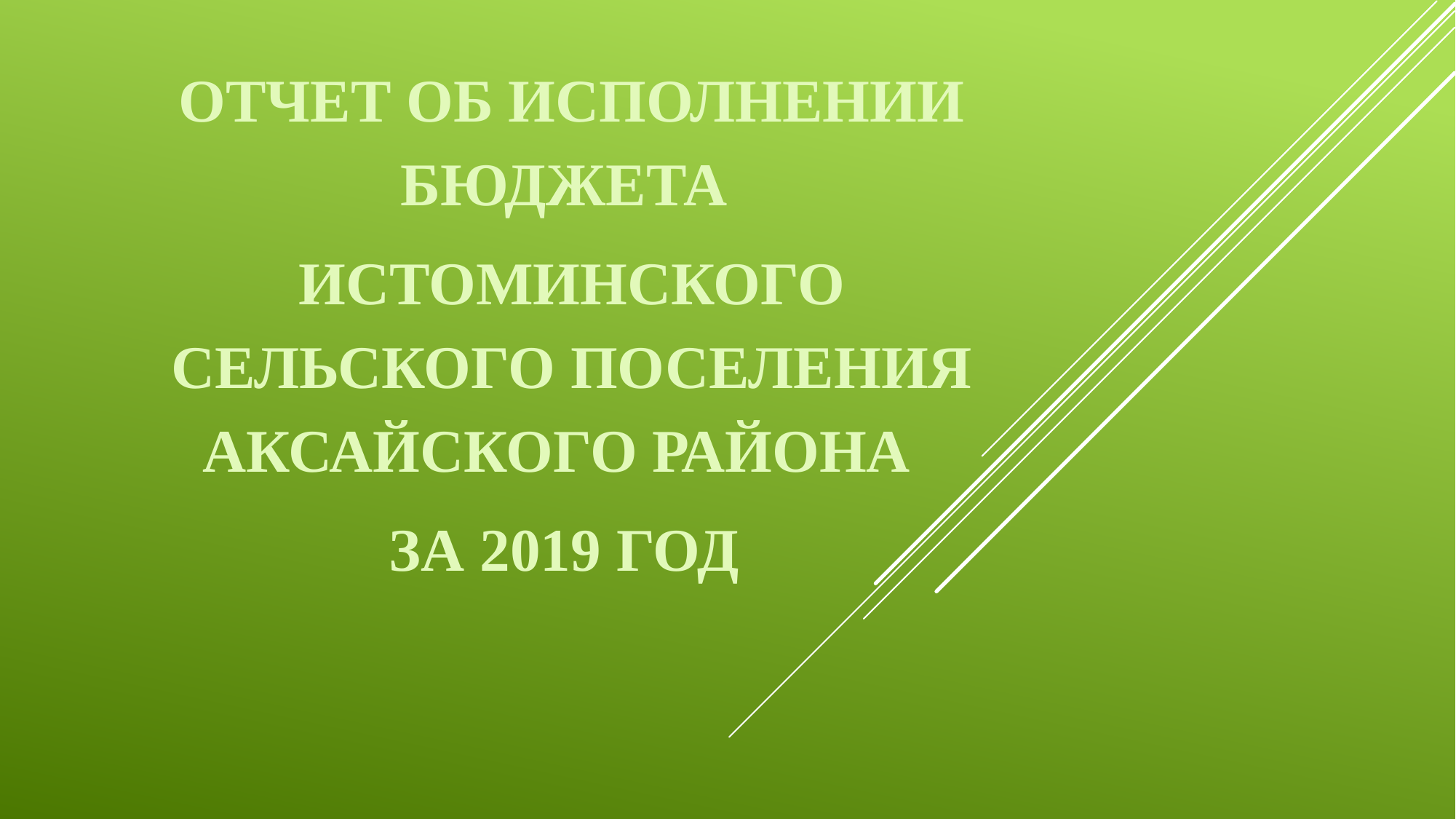

ОТЧЕТ ОБ ИСПОЛНЕНИИ БЮДЖЕТА
ИСТОМИНСКОГО СЕЛЬСКОГО ПОСЕЛЕНИЯ АКСАЙСКОГО РАЙОНА
ЗА 2019 ГОД